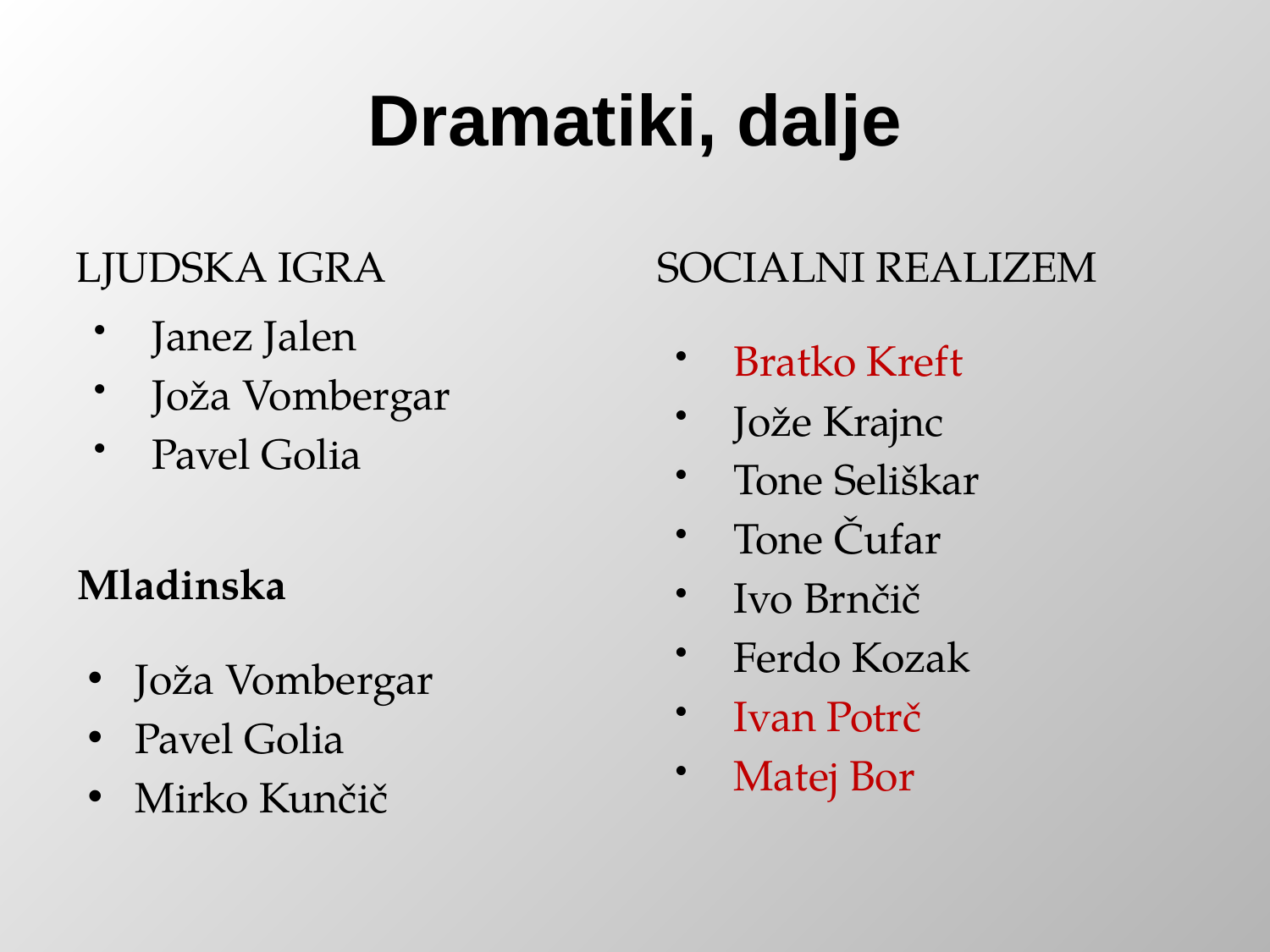

# Dramatiki, dalje
Ljudska igra
Socialni realizem
Janez Jalen
Joža Vombergar
Pavel Golia
Bratko Kreft
Jože Krajnc
Tone Seliškar
Tone Čufar
Ivo Brnčič
Ferdo Kozak
Ivan Potrč
Matej Bor
Mladinska
Joža Vombergar
Pavel Golia
Mirko Kunčič